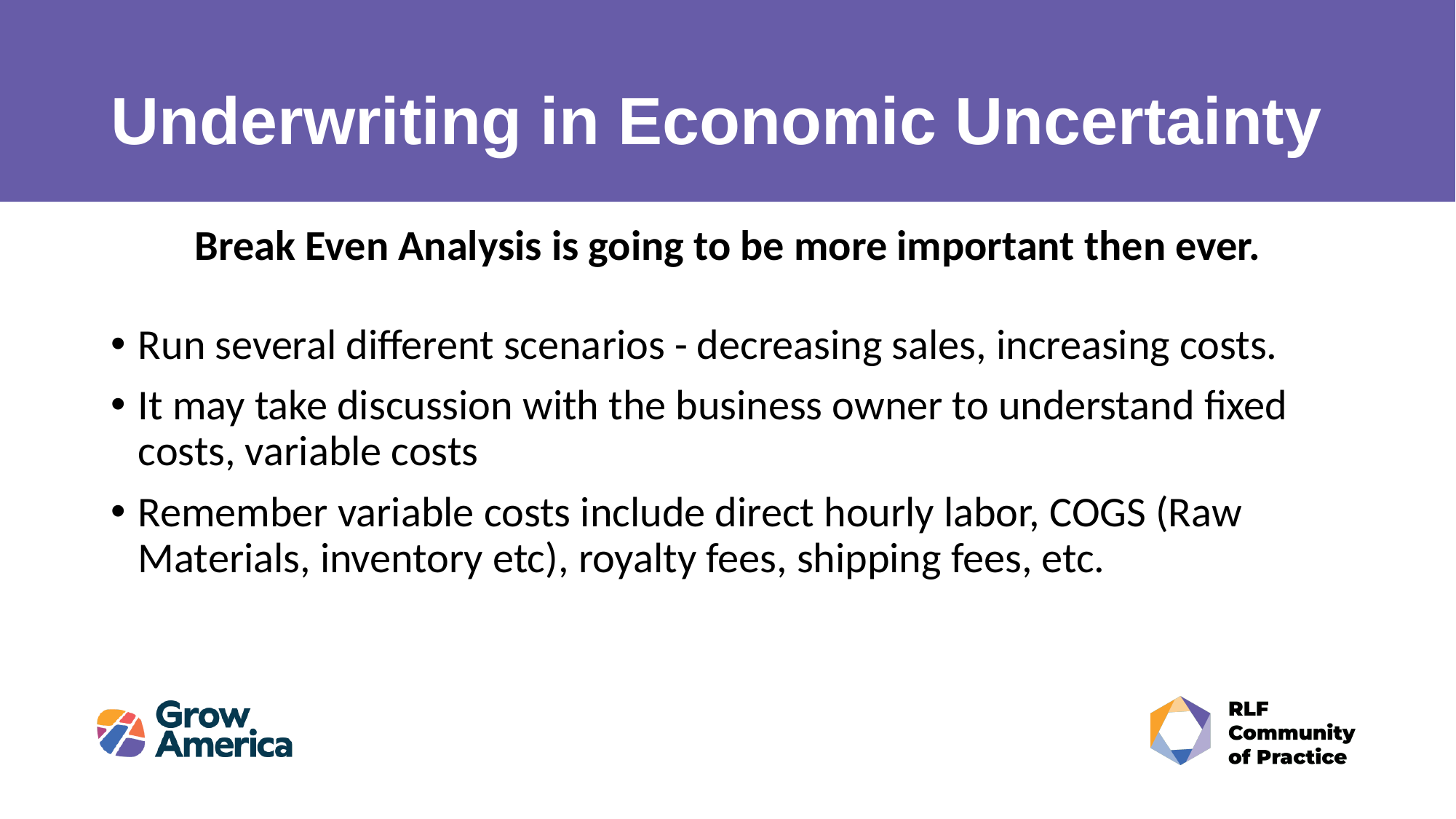

# Underwriting in Economic Uncertainty
Break Even Analysis is going to be more important then ever.

Run several different scenarios - decreasing sales, increasing costs.
It may take discussion with the business owner to understand fixed costs, variable costs
Remember variable costs include direct hourly labor, COGS (Raw Materials, inventory etc), royalty fees, shipping fees, etc.